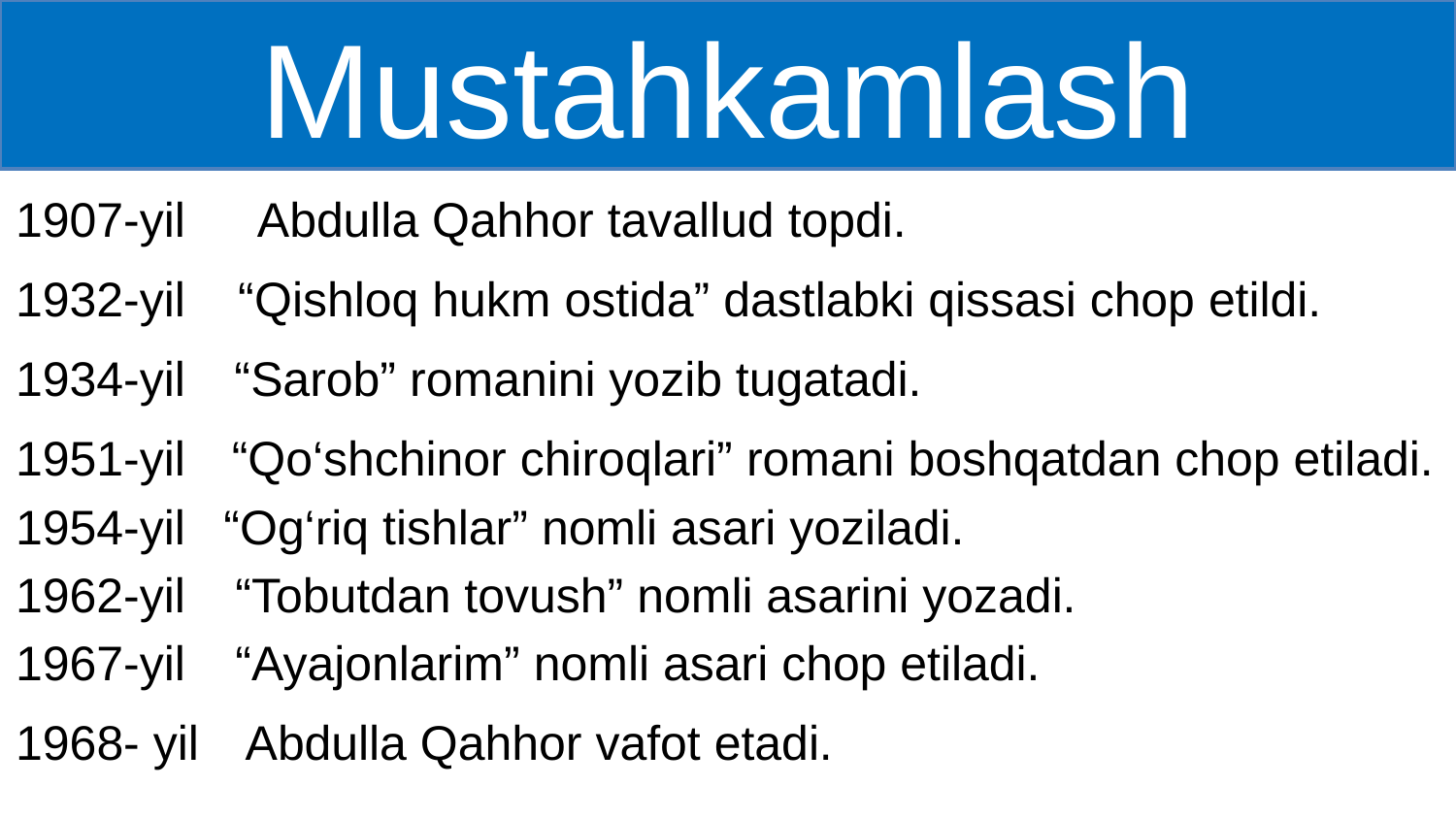

Mustahkamlash
1907-yil
Abdulla Qahhor tavallud topdi.
1932-yil
“Qishloq hukm ostida” dastlabki qissasi chop etildi.
1934-yil
“Sarob” romanini yozib tugatadi.
1951-yil
“Qo‘shchinor chiroqlari” romani boshqatdan chop etiladi.
1954-yil
“Og‘riq tishlar” nomli asari yoziladi.
1962-yil
“Tobutdan tovush” nomli asarini yozadi.
1967-yil
“Ayajonlarim” nomli asari chop etiladi.
1968- yil
Abdulla Qahhor vafot etadi.